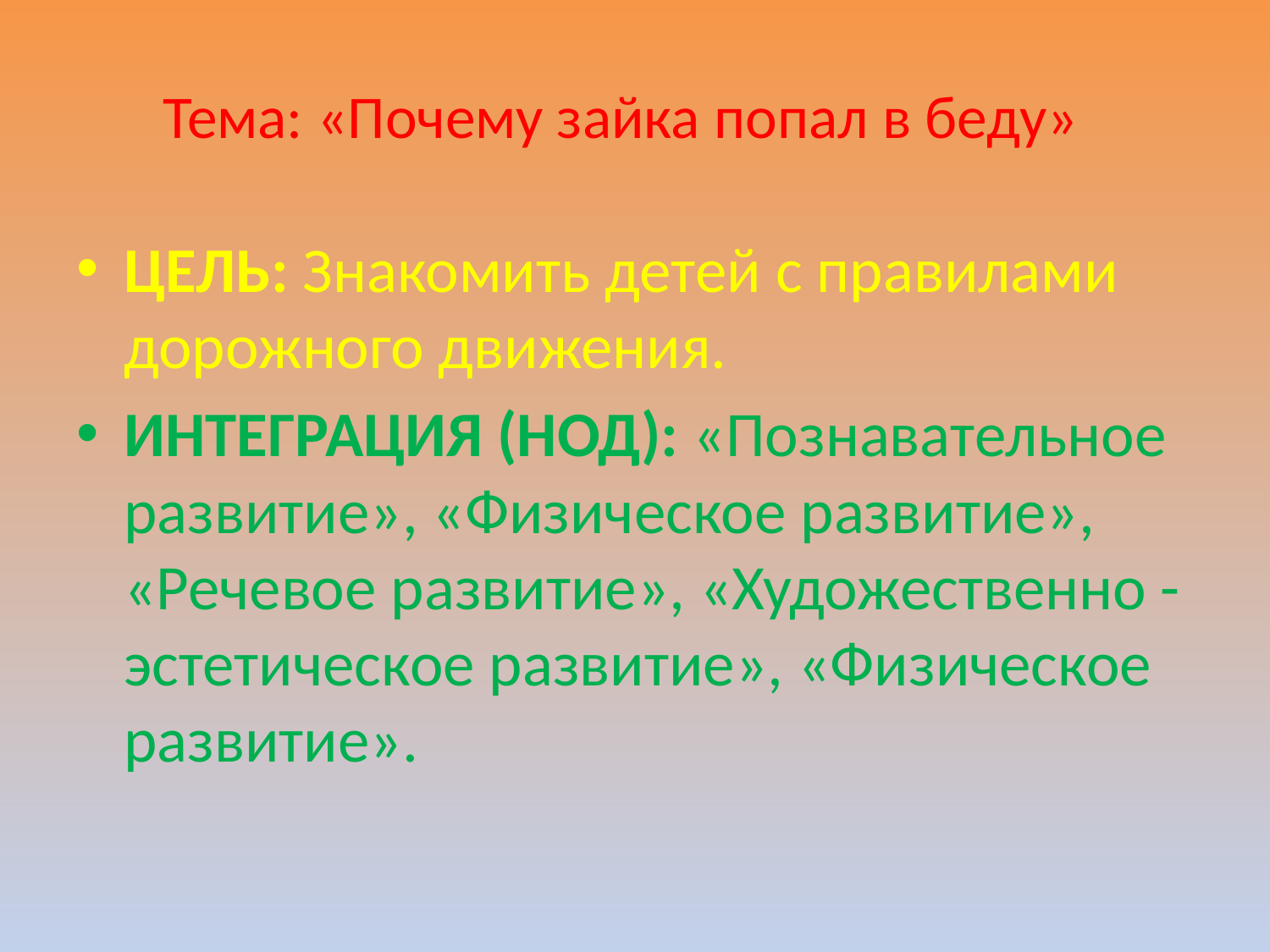

# Тема: «Почему зайка попал в беду»
ЦЕЛЬ: Знакомить детей с правилами дорожного движения.
ИНТЕГРАЦИЯ (НОД): «Познавательное развитие», «Физическое развитие», «Речевое развитие», «Художественно - эстетическое развитие», «Физическое развитие».